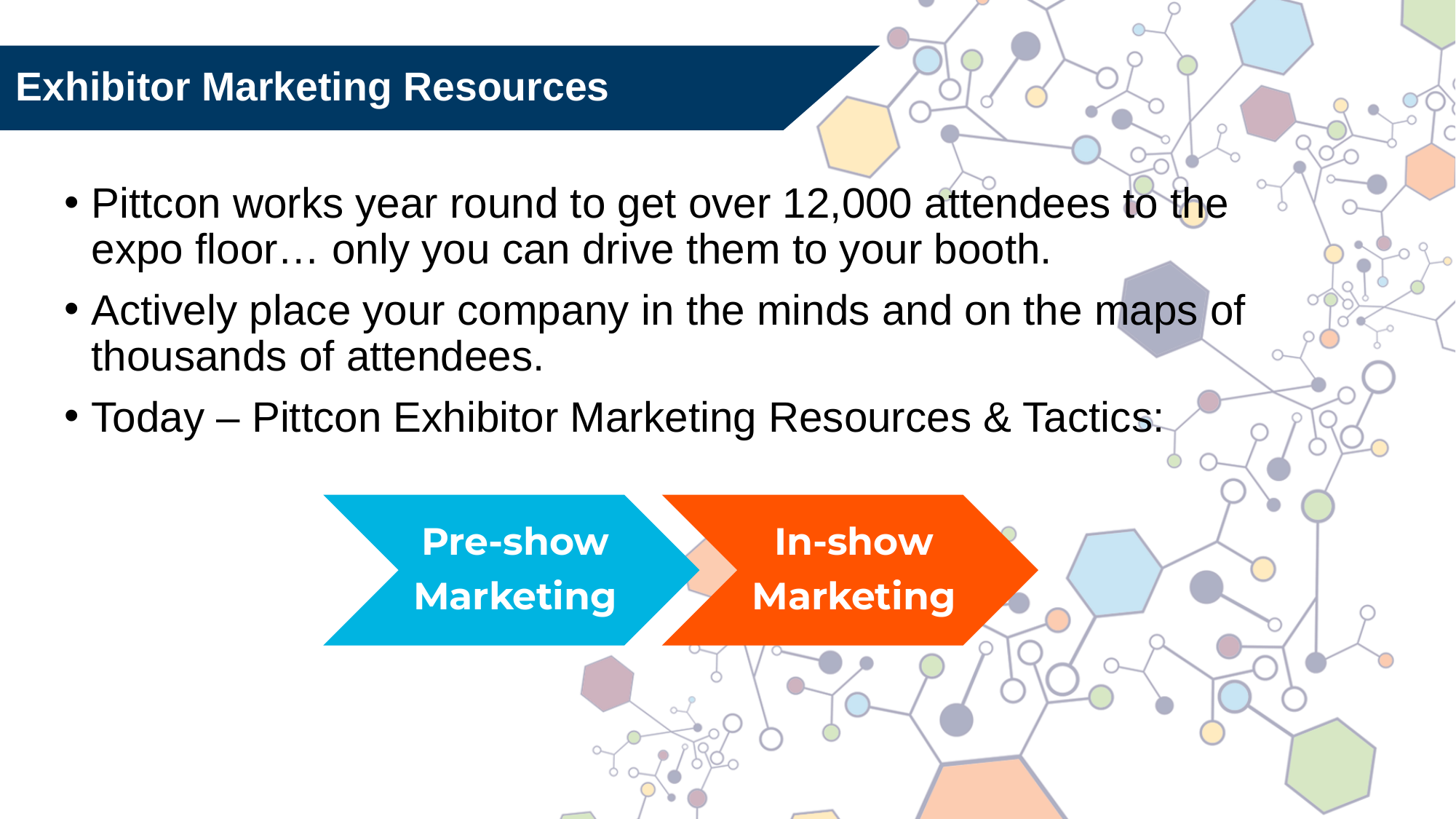

# Exhibitor Marketing Resources
Pittcon works year round to get over 12,000 attendees to the expo floor… only you can drive them to your booth.
Actively place your company in the minds and on the maps of thousands of attendees.
Today – Pittcon Exhibitor Marketing Resources & Tactics:

Pre-show
Marketing
In-show
Marketing